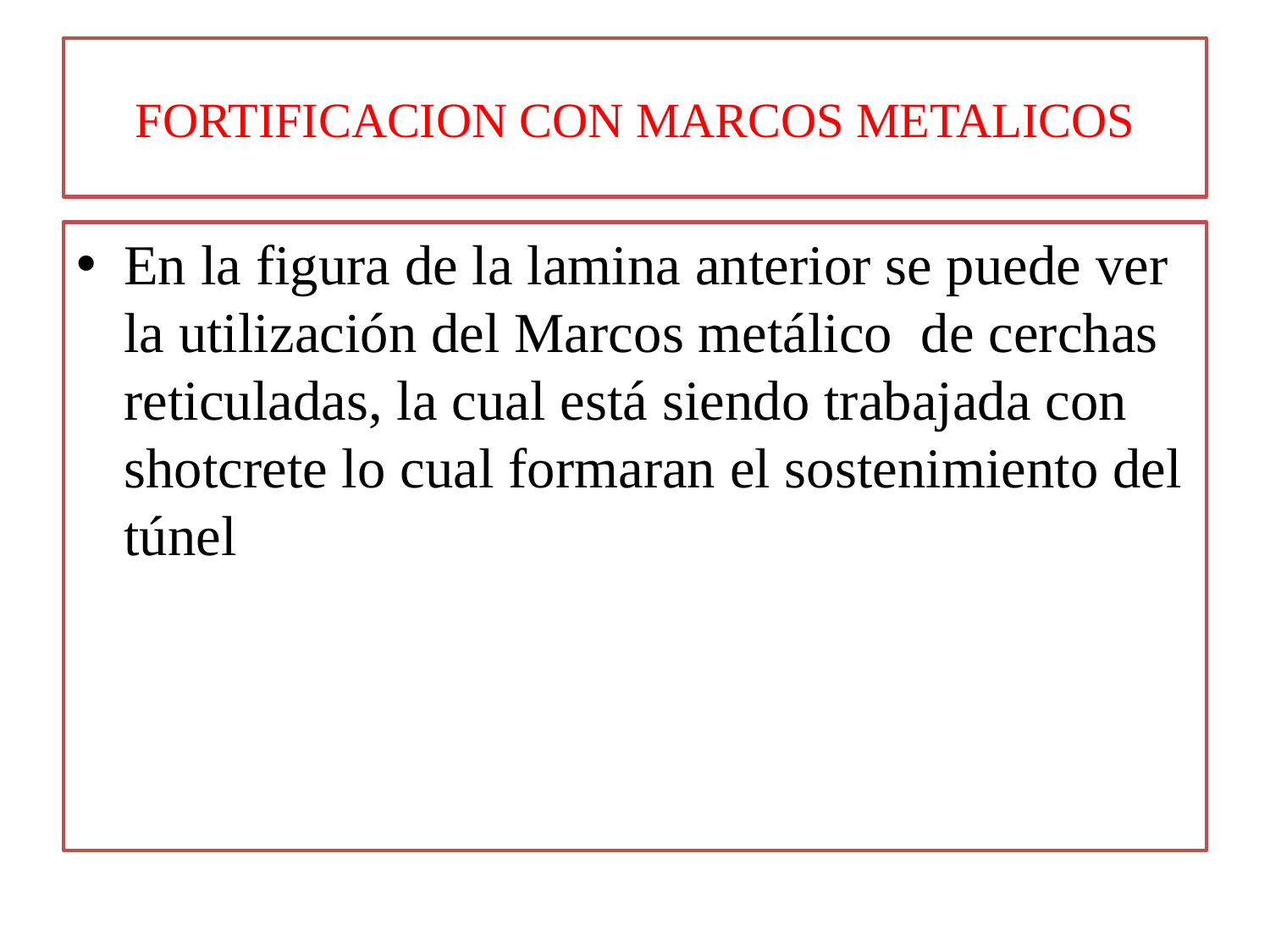

# FORTIFICACION CON MARCOS METALICOS
En la figura de la lamina anterior se puede ver la utilización del Marcos metálico  de cerchas reticuladas, la cual está siendo trabajada con shotcrete lo cual formaran el sostenimiento del túnel